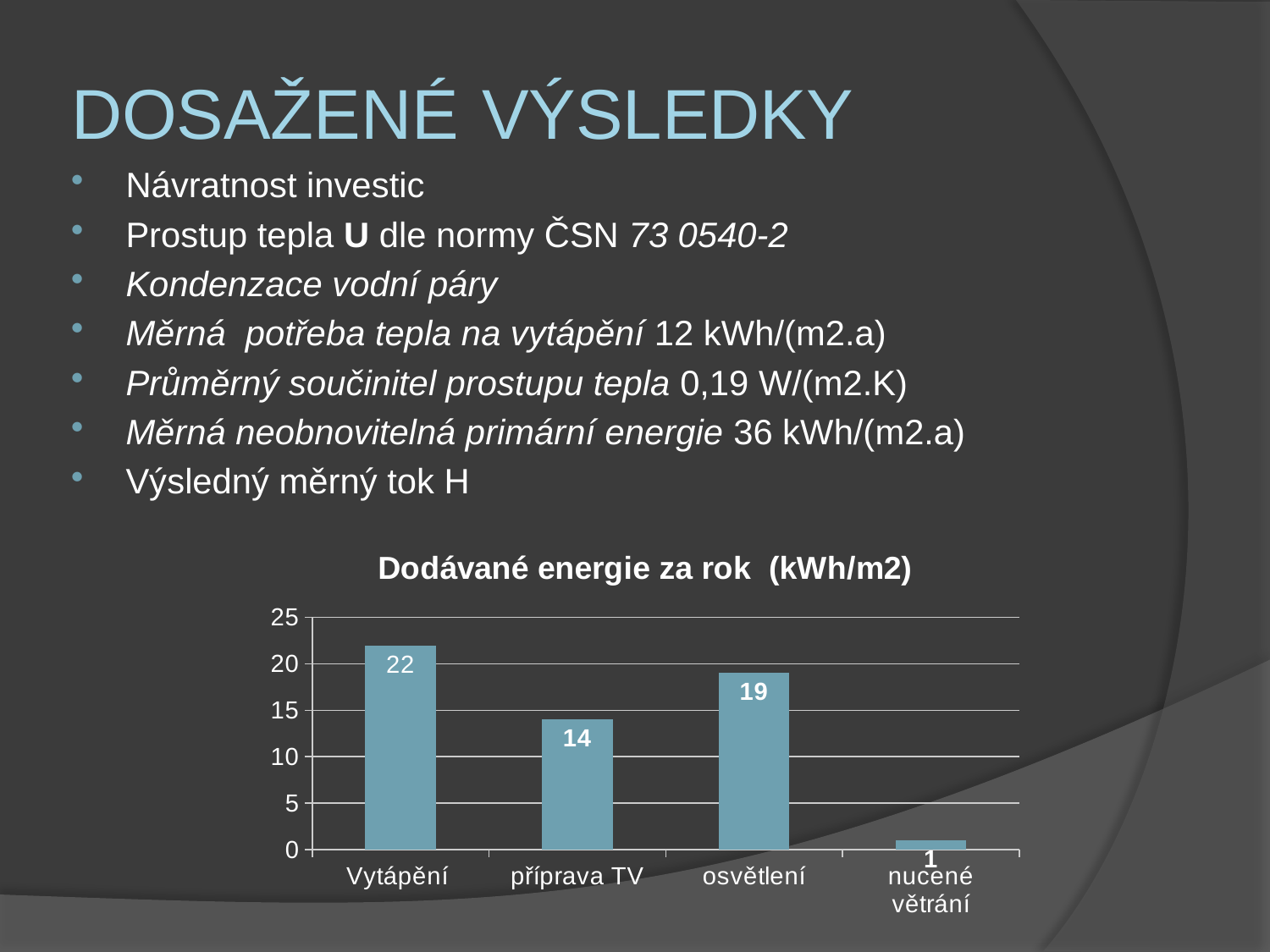

# Dosažené výsledky
Návratnost investic
Prostup tepla U dle normy ČSN 73 0540-2
Kondenzace vodní páry
Měrná  potřeba tepla na vytápění 12 kWh/(m2.a)
Průměrný součinitel prostupu tepla 0,19 W/(m2.K)
Měrná neobnovitelná primární energie 36 kWh/(m2.a)
Výsledný měrný tok H

### Chart: Dodávané energie za rok  (kWh/m2)

| Category | Řada 1 |
|---|---|
| Vytápění  | 22.0 |
| příprava TV | 14.0 |
| osvětlení | 19.0 |
| nucené větrání | 1.0 |